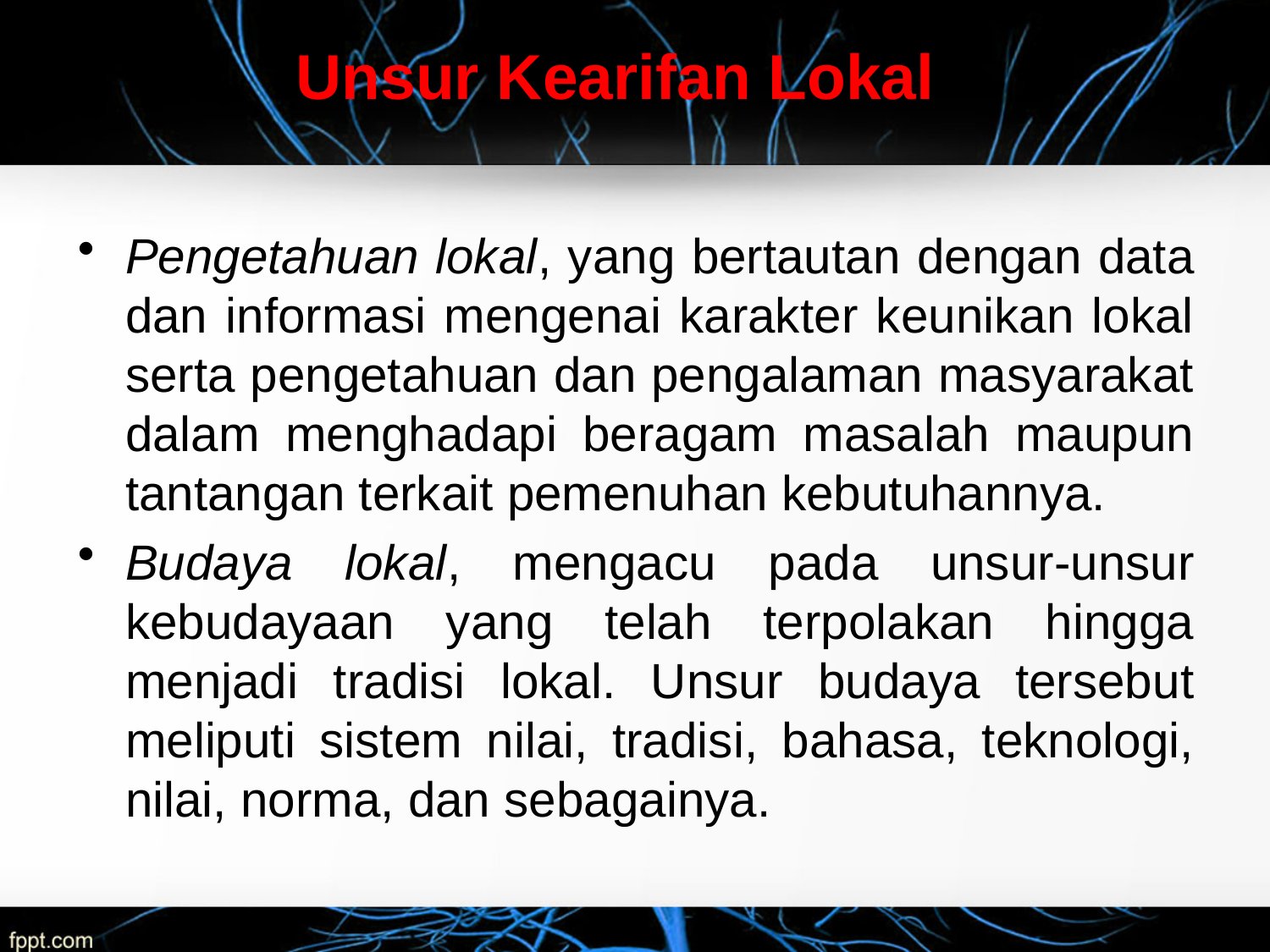

Unsur Kearifan Lokal
Pengetahuan lokal, yang bertautan dengan data dan informasi mengenai karakter keunikan lokal serta pengetahuan dan pengalaman masyarakat dalam menghadapi beragam masalah maupun tantangan terkait pemenuhan kebutuhannya.
Budaya lokal, mengacu pada unsur-unsur kebudayaan yang telah terpolakan hingga menjadi tradisi lokal. Unsur budaya tersebut meliputi sistem nilai, tradisi, bahasa, teknologi, nilai, norma, dan sebagainya.